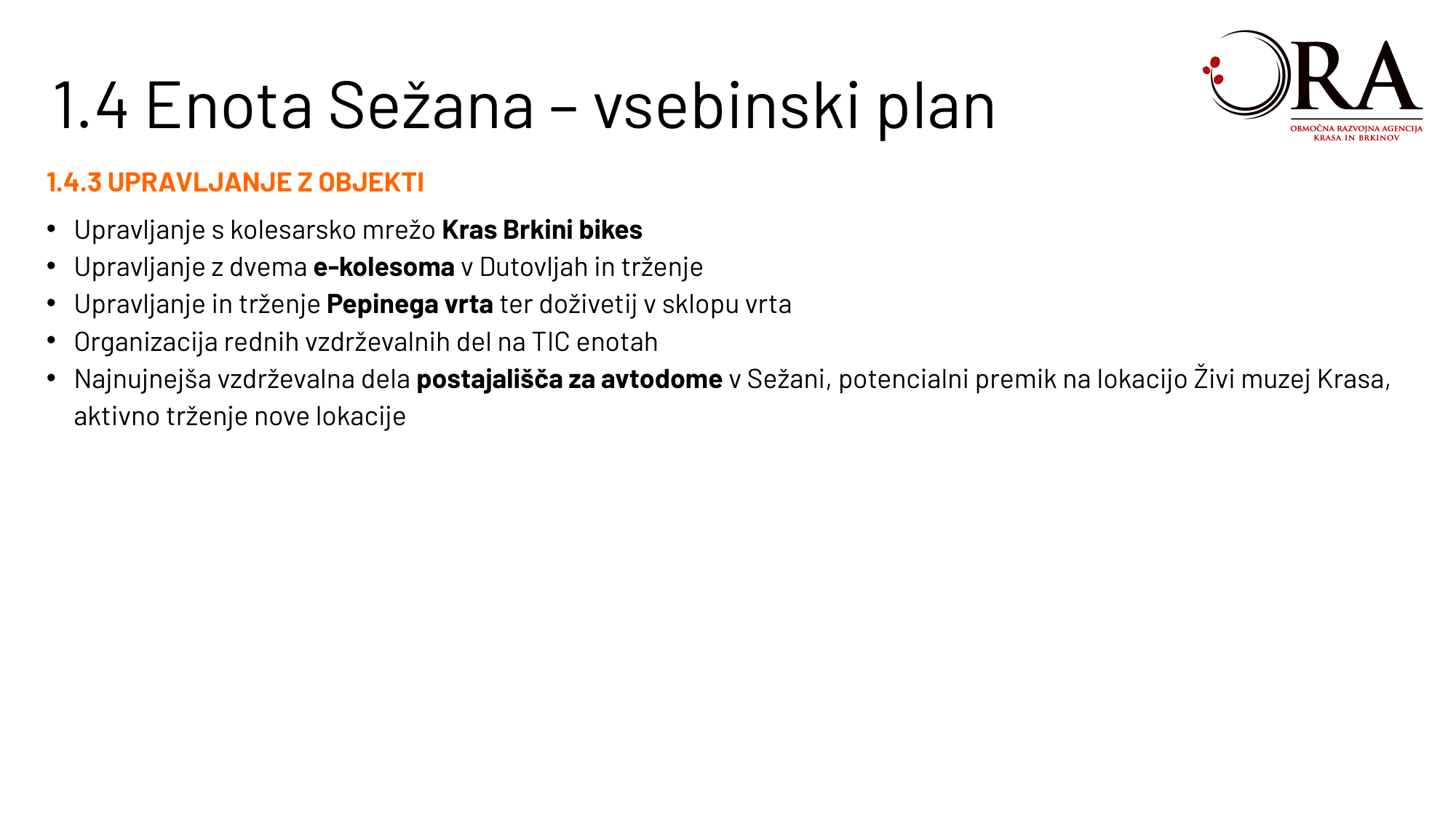

1.4 Enota Sežana – vsebinski plan
1.4.3 UPRAVLJANJE Z OBJEKTI
Upravljanje s kolesarsko mrežo Kras Brkini bikes
Upravljanje z dvema e-kolesoma v Dutovljah in trženje
Upravljanje in trženje Pepinega vrta ter doživetij v sklopu vrta
Organizacija rednih vzdrževalnih del na TIC enotah
Najnujnejša vzdrževalna dela postajališča za avtodome v Sežani, potencialni premik na lokacijo Živi muzej Krasa, aktivno trženje nove lokacije